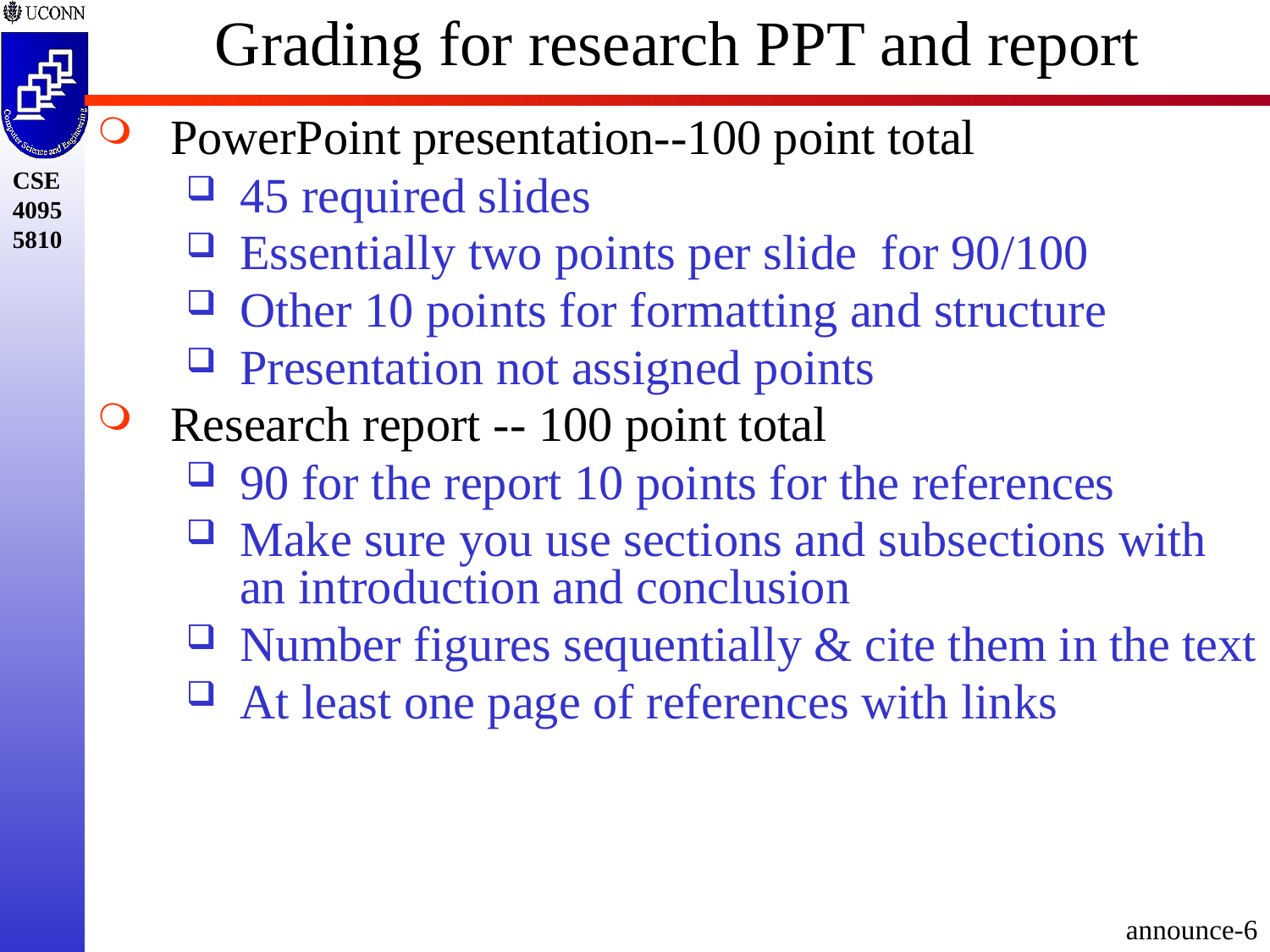

# Grading for research PPT and report
PowerPoint presentation--100 point total
45 required slides
Essentially two points per slide  for 90/100
Other 10 points for formatting and structure
Presentation not assigned points
Research report -- 100 point total
90 for the report 10 points for the references
Make sure you use sections and subsections with an introduction and conclusion
Number figures sequentially & cite them in the text
At least one page of references with links